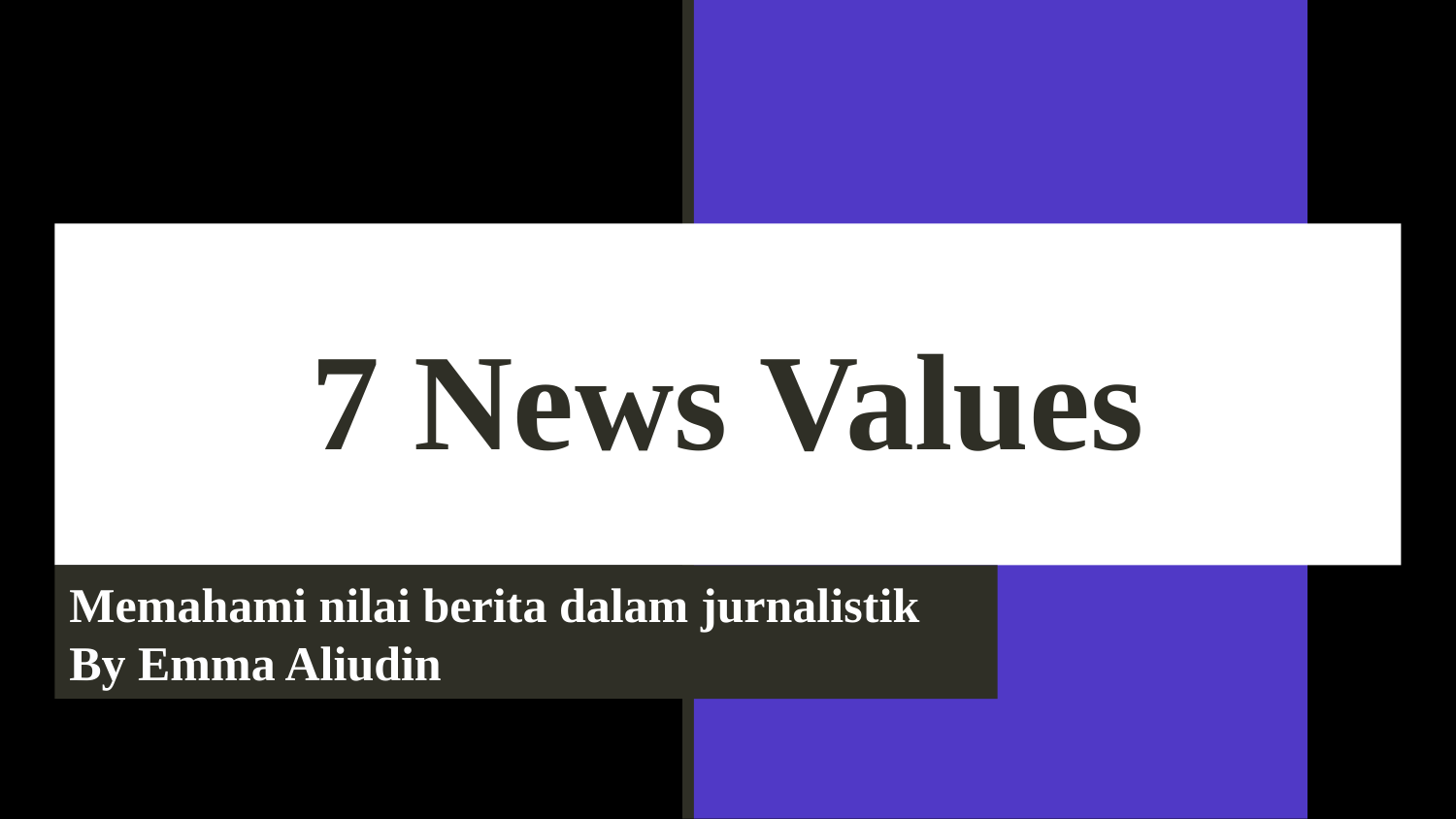

# 7 News Values
Memahami nilai berita dalam jurnalistik
By Emma Aliudin